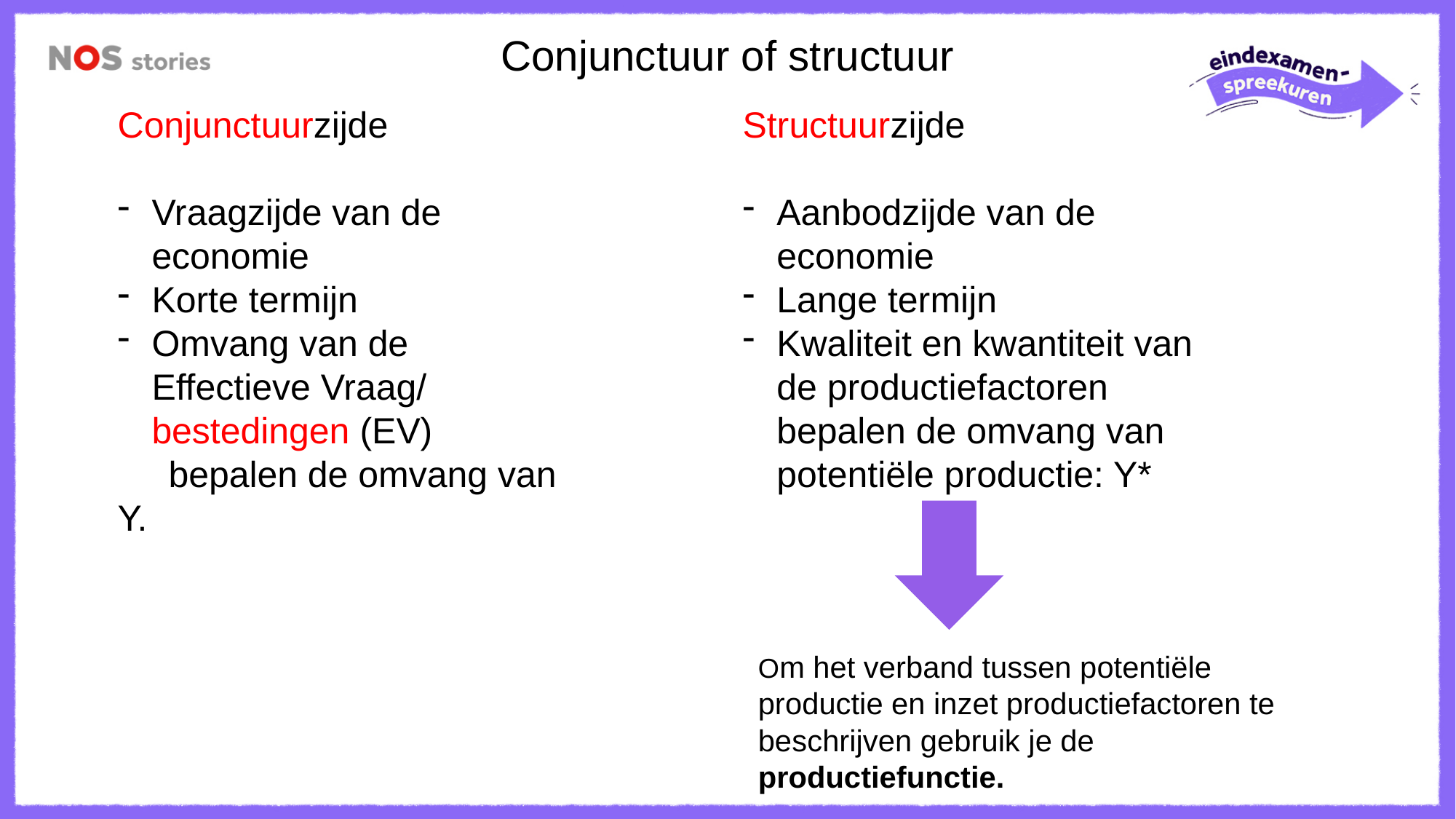

Conjunctuur of structuur
Conjunctuurzijde

Vraagzijde van de economie
Korte termijn
Omvang van de Effectieve Vraag/ bestedingen (EV)
     bepalen de omvang van Y.

Structuurzijde

Aanbodzijde van de economie
Lange termijn
Kwaliteit en kwantiteit van de productiefactoren bepalen de omvang van potentiële productie: Y*

Om het verband tussen potentiële productie en inzet productiefactoren te beschrijven gebruik je de productiefunctie.